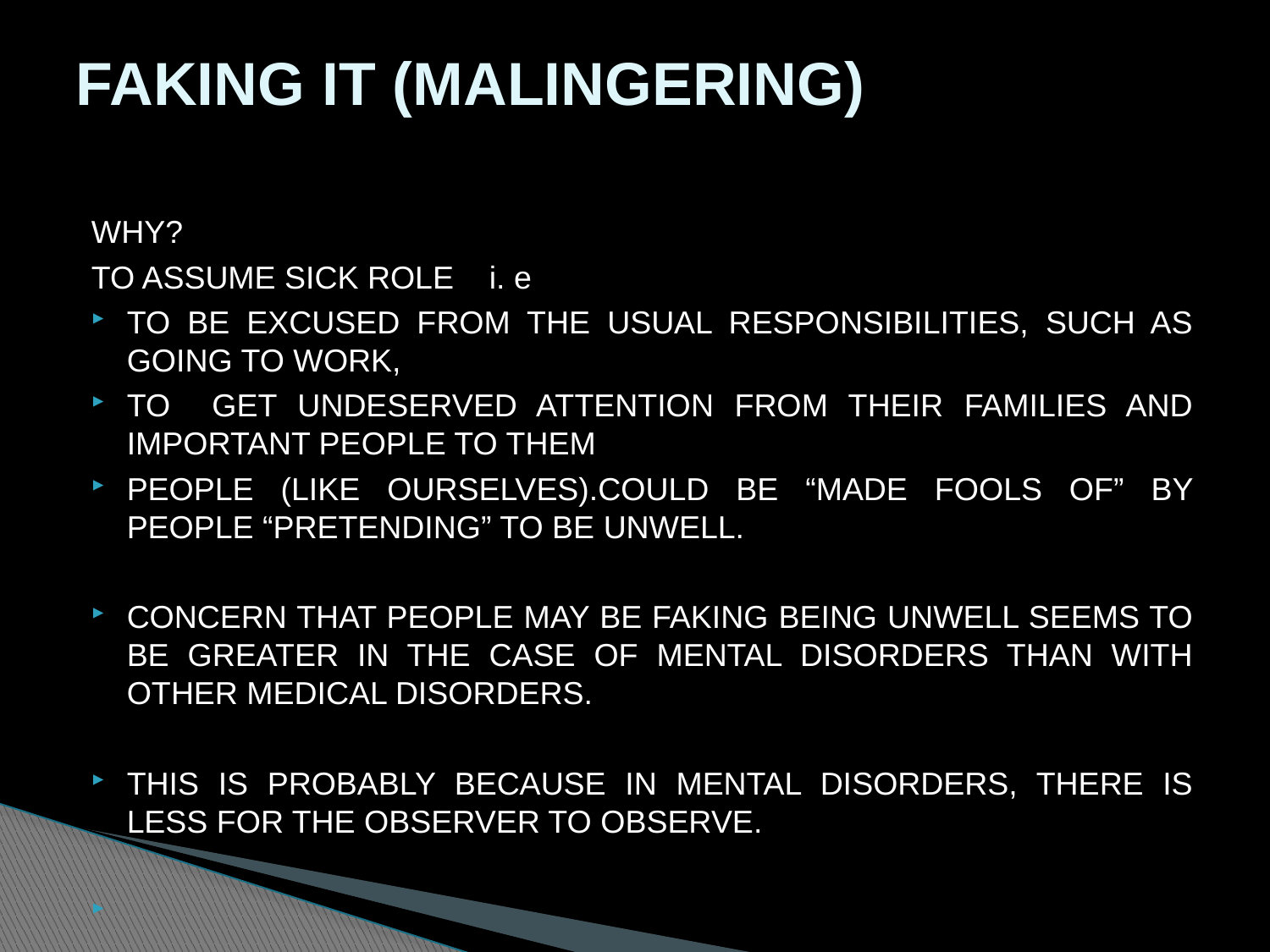

# FAKING IT (MALINGERING)
WHY?
TO ASSUME SICK ROLE    i. e
TO BE EXCUSED FROM THE USUAL RESPONSIBILITIES, SUCH AS GOING TO WORK,
TO  GET UNDESERVED ATTENTION FROM THEIR FAMILIES AND IMPORTANT PEOPLE TO THEM
PEOPLE (LIKE OURSELVES).COULD BE “MADE FOOLS OF” BY PEOPLE “PRETENDING” TO BE UNWELL.

CONCERN THAT PEOPLE MAY BE FAKING BEING UNWELL SEEMS TO BE GREATER IN THE CASE OF MENTAL DISORDERS THAN WITH OTHER MEDICAL DISORDERS.

THIS IS PROBABLY BECAUSE IN MENTAL DISORDERS, THERE IS LESS FOR THE OBSERVER TO OBSERVE.